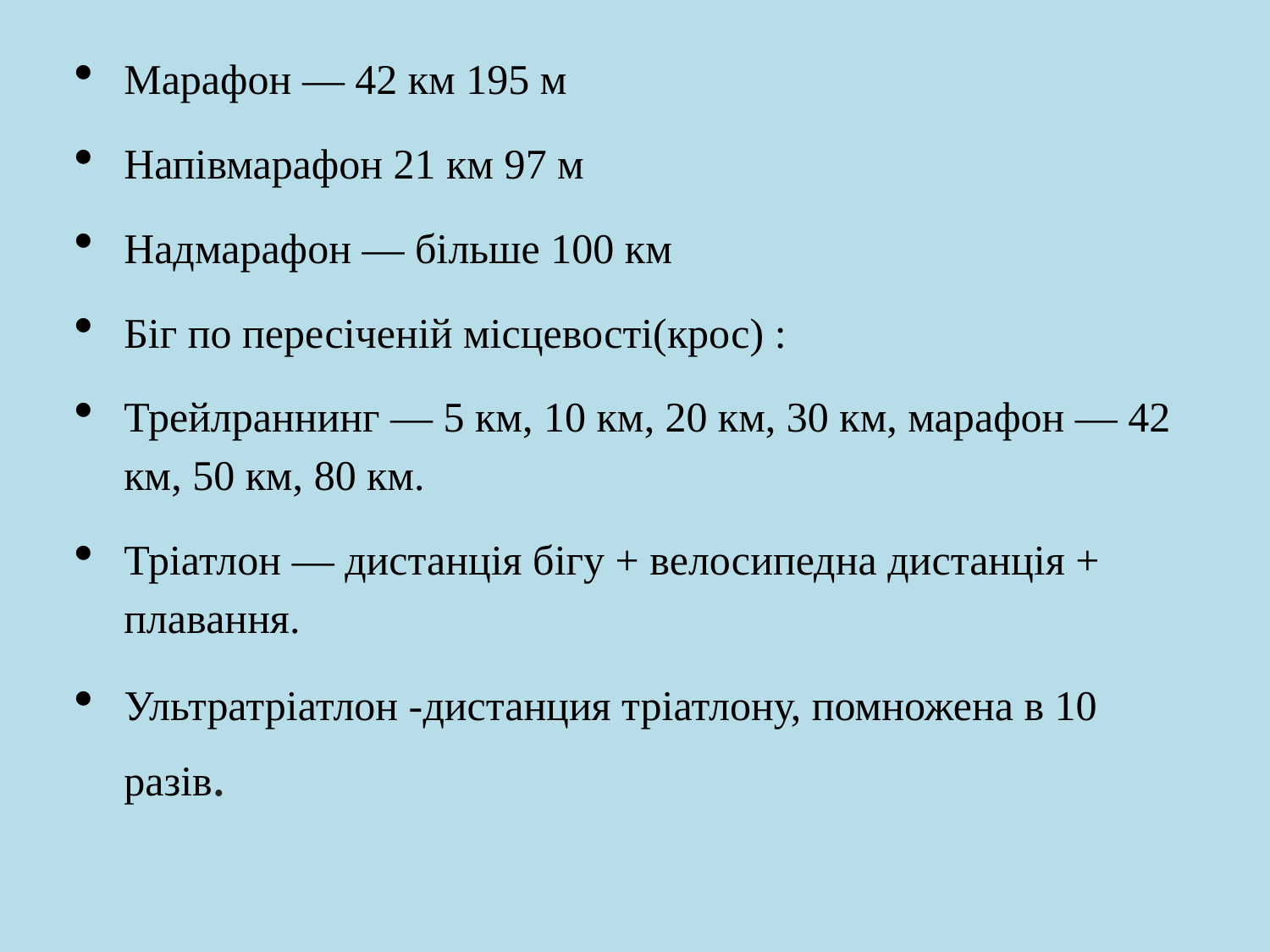

# Марафон — 42 км 195 м
Напівмарафон 21 км 97 м
Надмарафон — більше 100 км
Біг по пересіченій місцевості(крос) :
Трейлраннинг — 5 км, 10 км, 20 км, 30 км, марафон — 42 км, 50 км, 80 км.
Тріатлон — дистанція бігу + велосипедна дистанція + плавання.
Ультратріатлон -дистанция тріатлону, помножена в 10 разів.